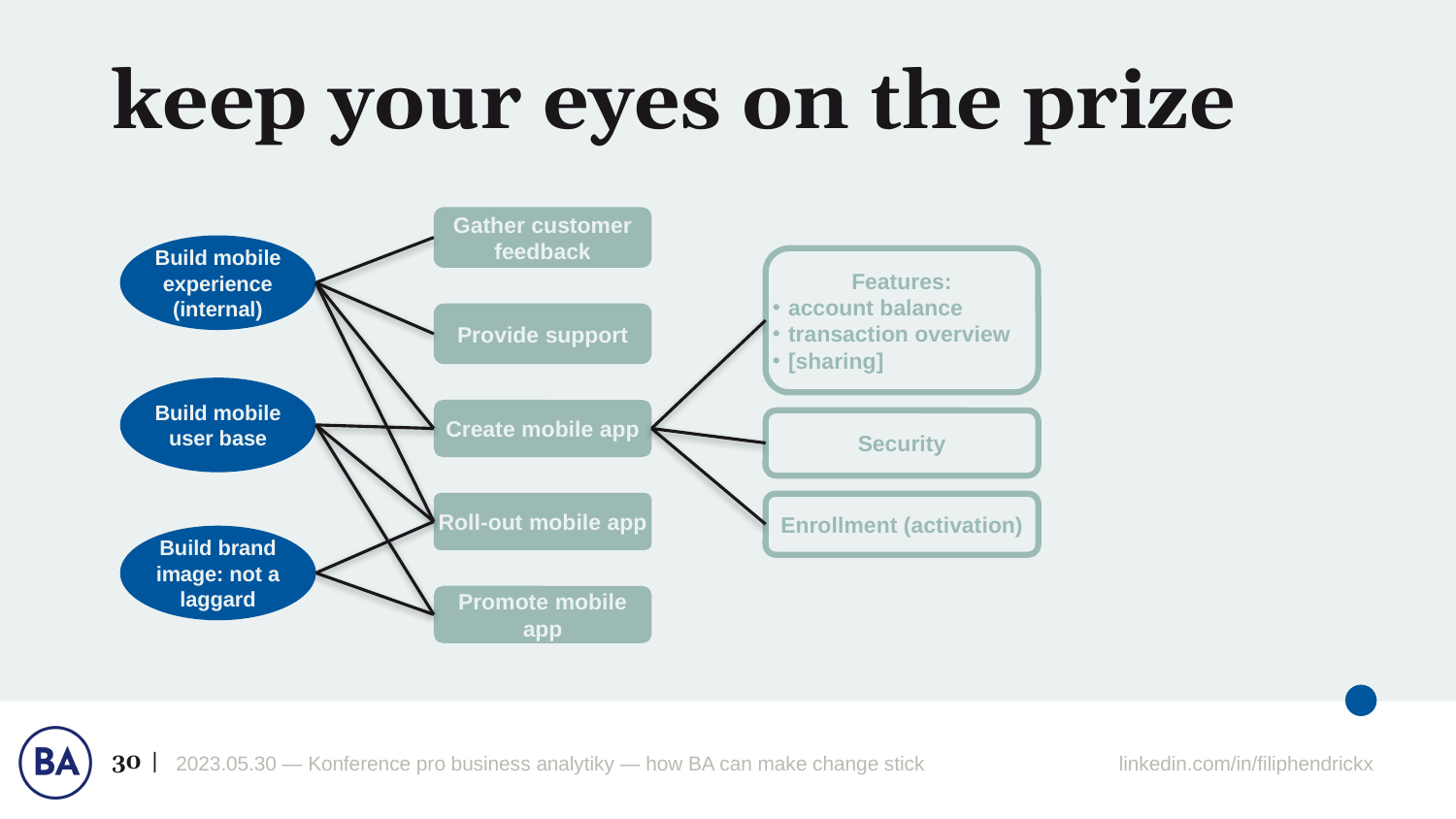

# keep your eyes on the prize
Gather customer feedback
Build mobile experience (internal)
Features:
account balance
transaction overview
[sharing]
Provide support
Build mobile user base
Create mobile app
Security
Roll-out mobile app
Enrollment (activation)
Build brand image: not a laggard
Promote mobile app
30